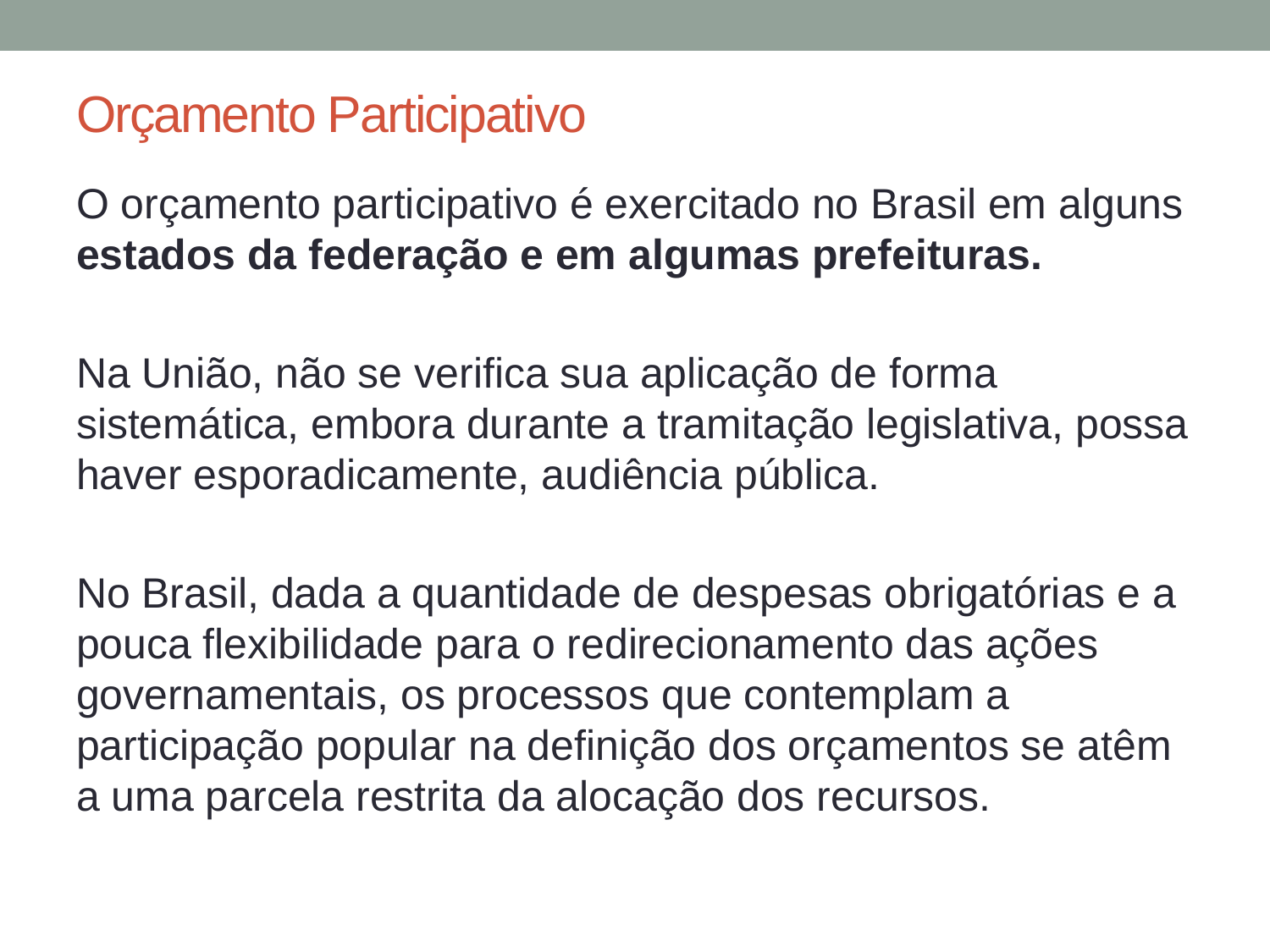

# Orçamento Participativo
O orçamento participativo é exercitado no Brasil em alguns estados da federação e em algumas prefeituras.

Na União, não se verifica sua aplicação de forma sistemática, embora durante a tramitação legislativa, possa haver esporadicamente, audiência pública.

No Brasil, dada a quantidade de despesas obrigatórias e a pouca flexibilidade para o redirecionamento das ações governamentais, os processos que contemplam a participação popular na definição dos orçamentos se atêm a uma parcela restrita da alocação dos recursos.